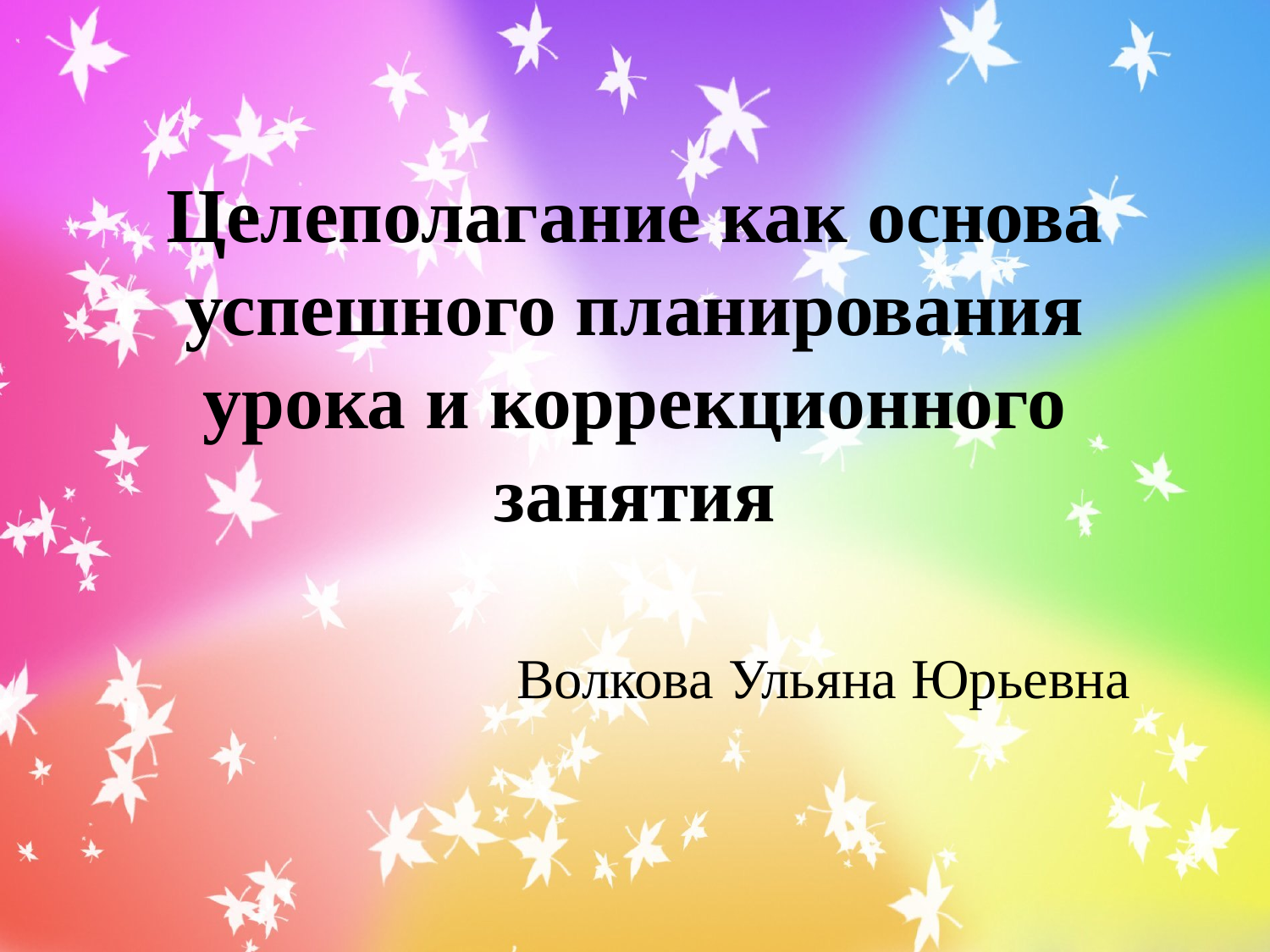

# Целеполагание как основа успешного планирования урока и коррекционного занятия
Волкова Ульяна Юрьевна